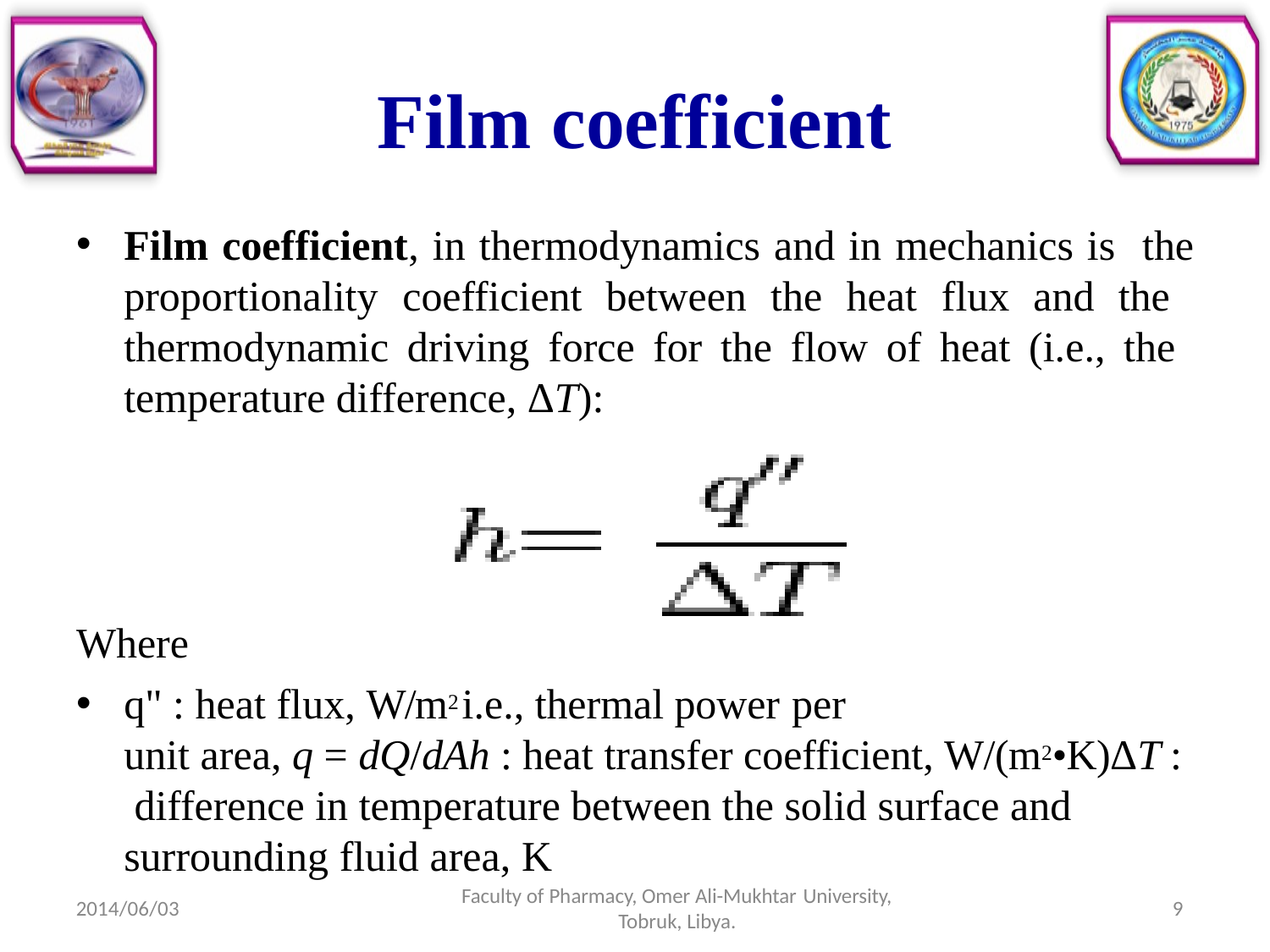

# Film coefficient
•
Film coefficient, in thermodynamics and in mechanics is  the proportionality coefficient between the heat flux and the  thermodynamic driving force for the flow of heat (i.e., the  temperature difference, ΔT):

Where
q" : heat flux, W/m2 i.e., thermal power per
unit area, q = dQ/dAh : heat transfer coefficient, W/(m2•K)ΔT :  difference in temperature between the solid surface and  surrounding fluid area, K
Faculty of Pharmacy, Omer Ali-Mukhtar University,
Tobruk, Libya.
9
2014/06/03